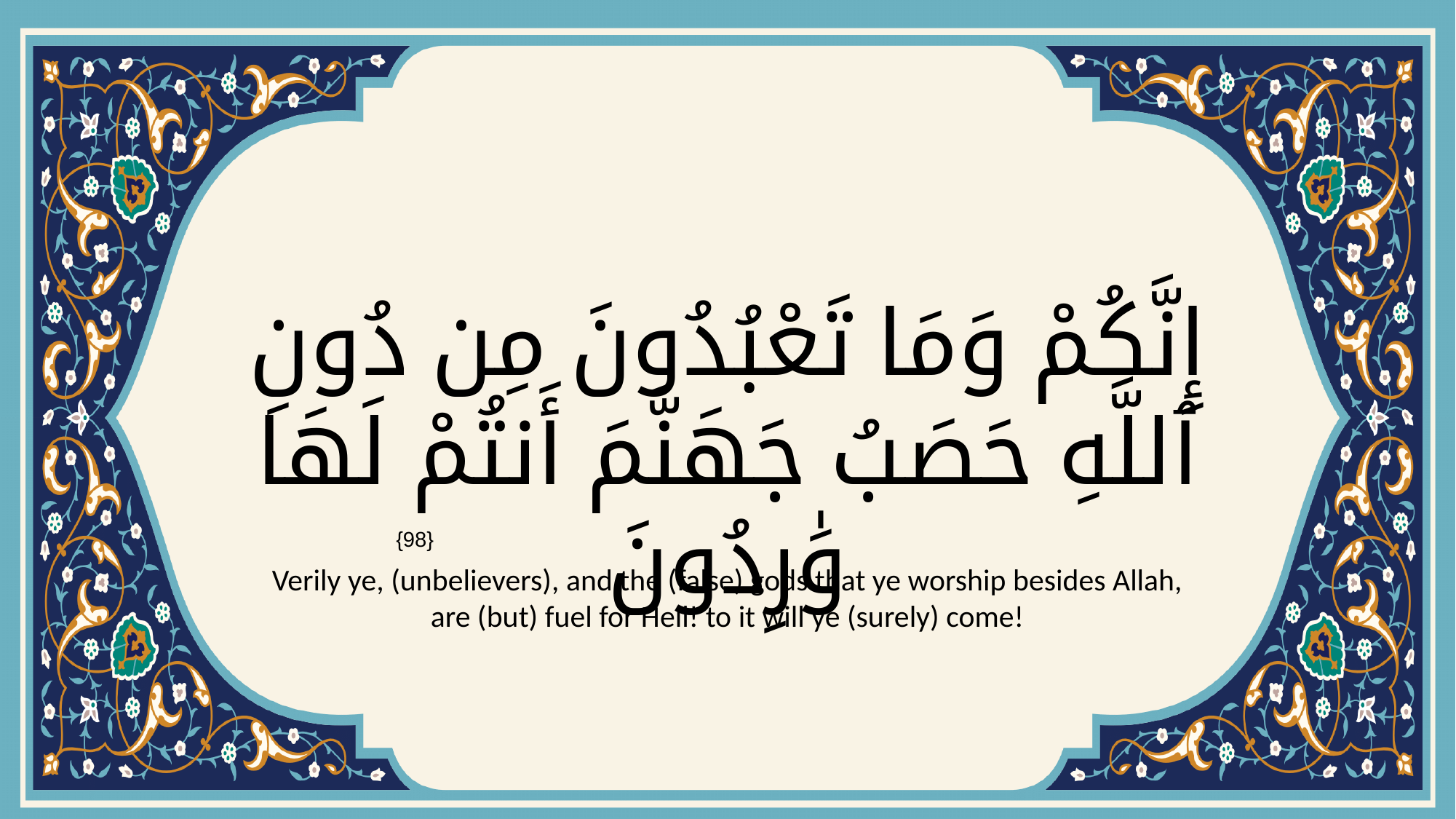

# إِنَّكُمْ وَمَا تَعْبُدُونَ مِن دُونِ ٱللَّهِ حَصَبُ جَهَنَّمَ أَنتُمْ لَهَا وَٰرِدُونَ
{98}
Verily ye, (unbelievers), and the (false) gods that ye worship besides Allah, are (but) fuel for Hell! to it will ye (surely) come!